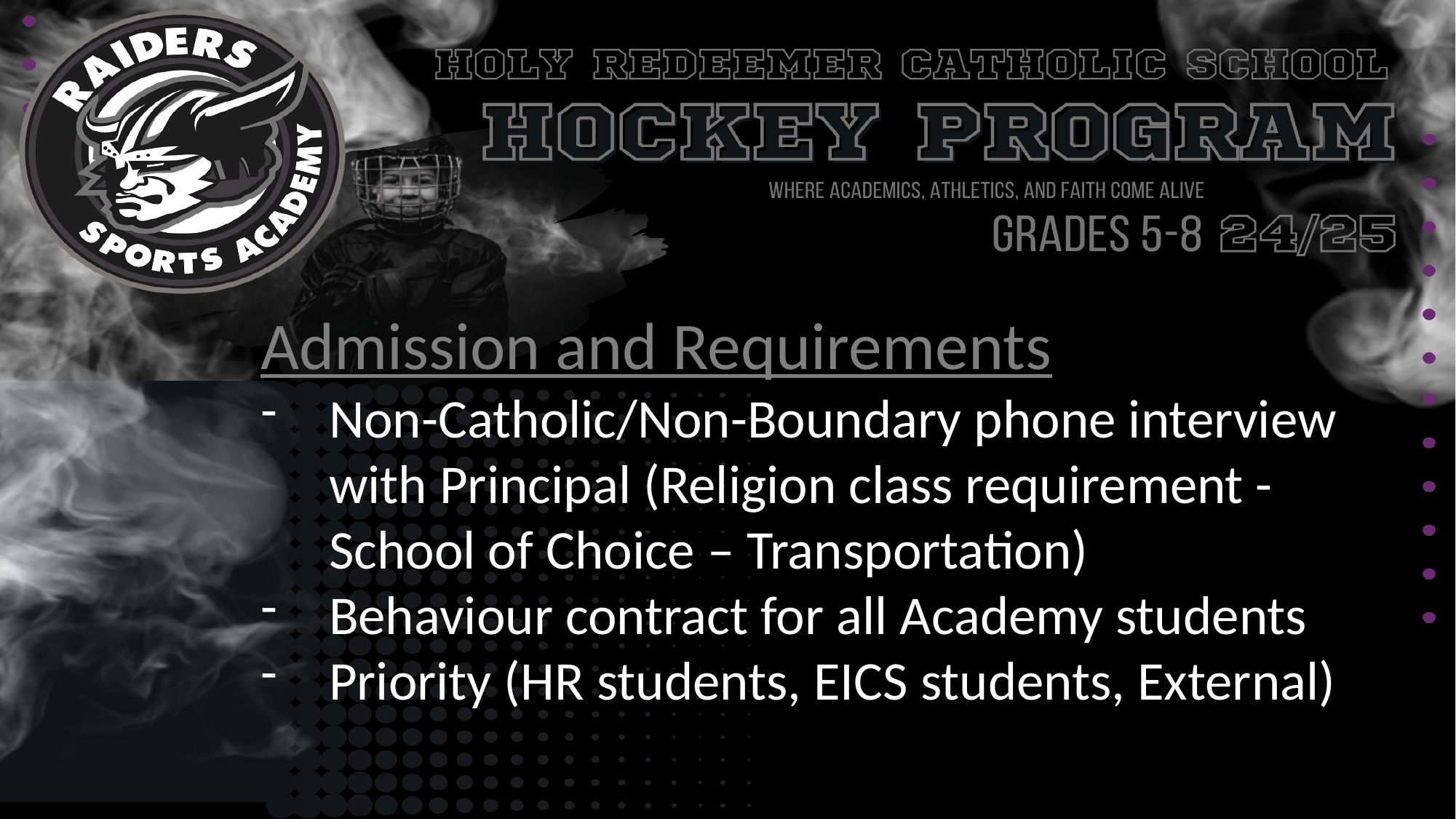

Admission and Requirements
Non-Catholic/Non-Boundary phone interview with Principal (Religion class requirement -School of Choice – Transportation)
Behaviour contract for all Academy students
Priority (HR students, EICS students, External)